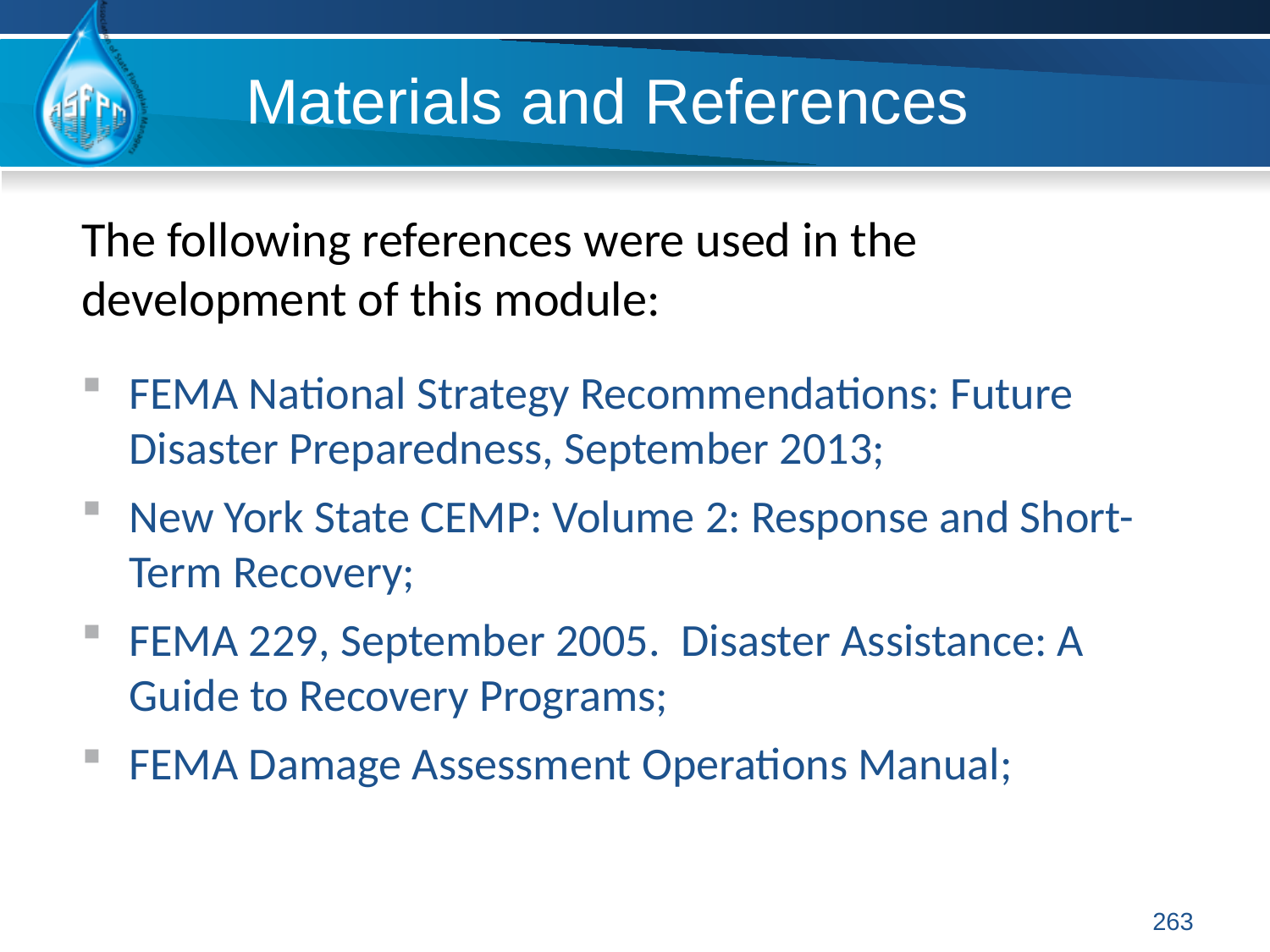

# Materials and References

The following references were used in the development of this module:

FEMA National Strategy Recommendations: Future Disaster Preparedness, September 2013;
New York State CEMP: Volume 2: Response and Short-Term Recovery;
FEMA 229, September 2005.  Disaster Assistance: A Guide to Recovery Programs;
FEMA Damage Assessment Operations Manual;

263